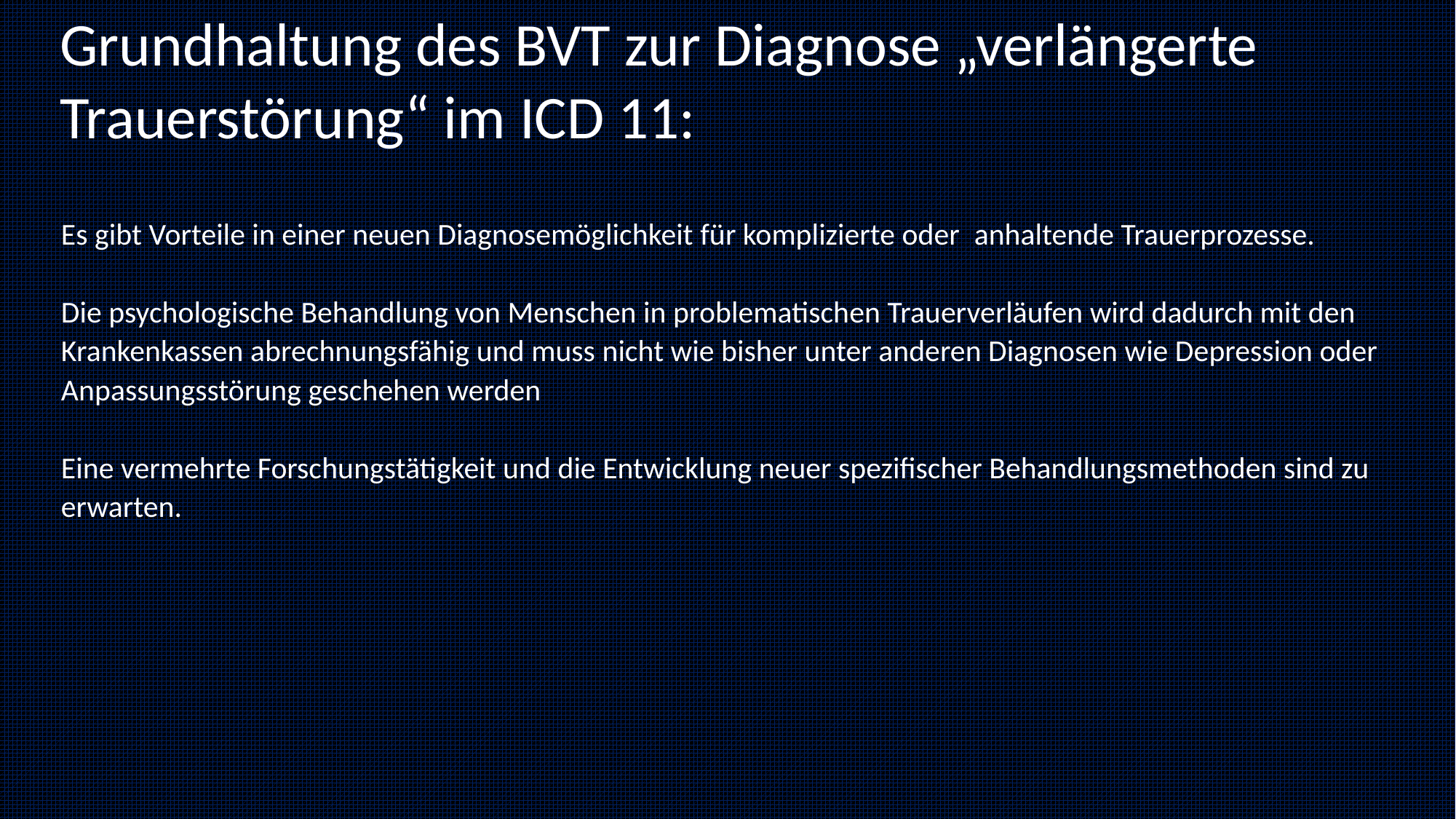

Grundhaltung des BVT zur Diagnose „verlängerte
Trauerstörung“ im ICD 11:
Es gibt Vorteile in einer neuen Diagnosemöglichkeit für komplizierte oder  anhaltende Trauerprozesse.

Die psychologische Behandlung von Menschen in problematischen Trauerverläufen wird dadurch mit den Krankenkassen abrechnungsfähig und muss nicht wie bisher unter anderen Diagnosen wie Depression oder Anpassungsstörung geschehen werden

Eine vermehrte Forschungstätigkeit und die Entwicklung neuer spezifischer Behandlungsmethoden sind zu erwarten.